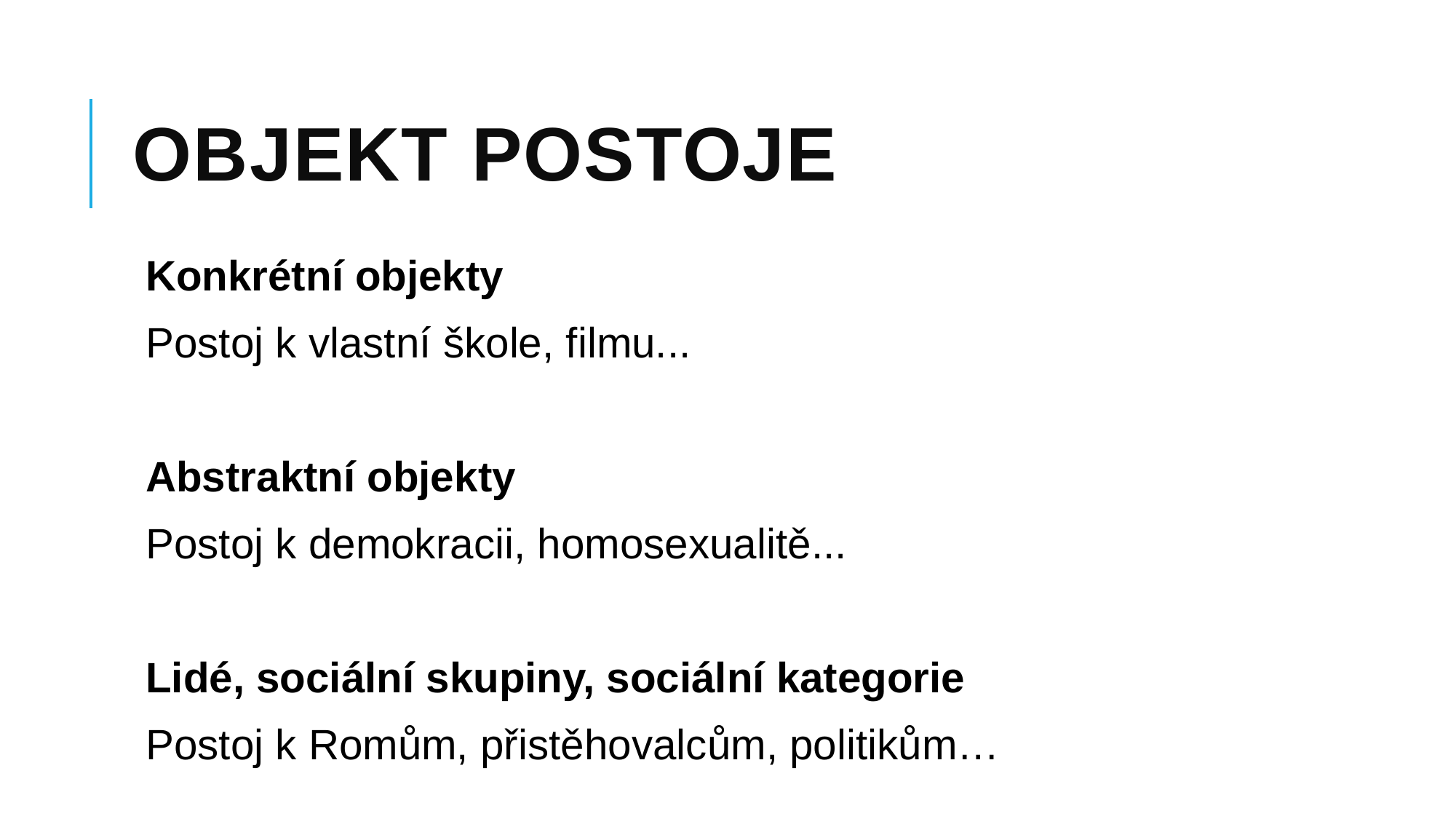

# Objekt POSTOJE
Konkrétní objekty
Postoj k vlastní škole, filmu...

Abstraktní objekty
Postoj k demokracii, homosexualitě...

Lidé, sociální skupiny, sociální kategorie
Postoj k Romům, přistěhovalcům, politikům…